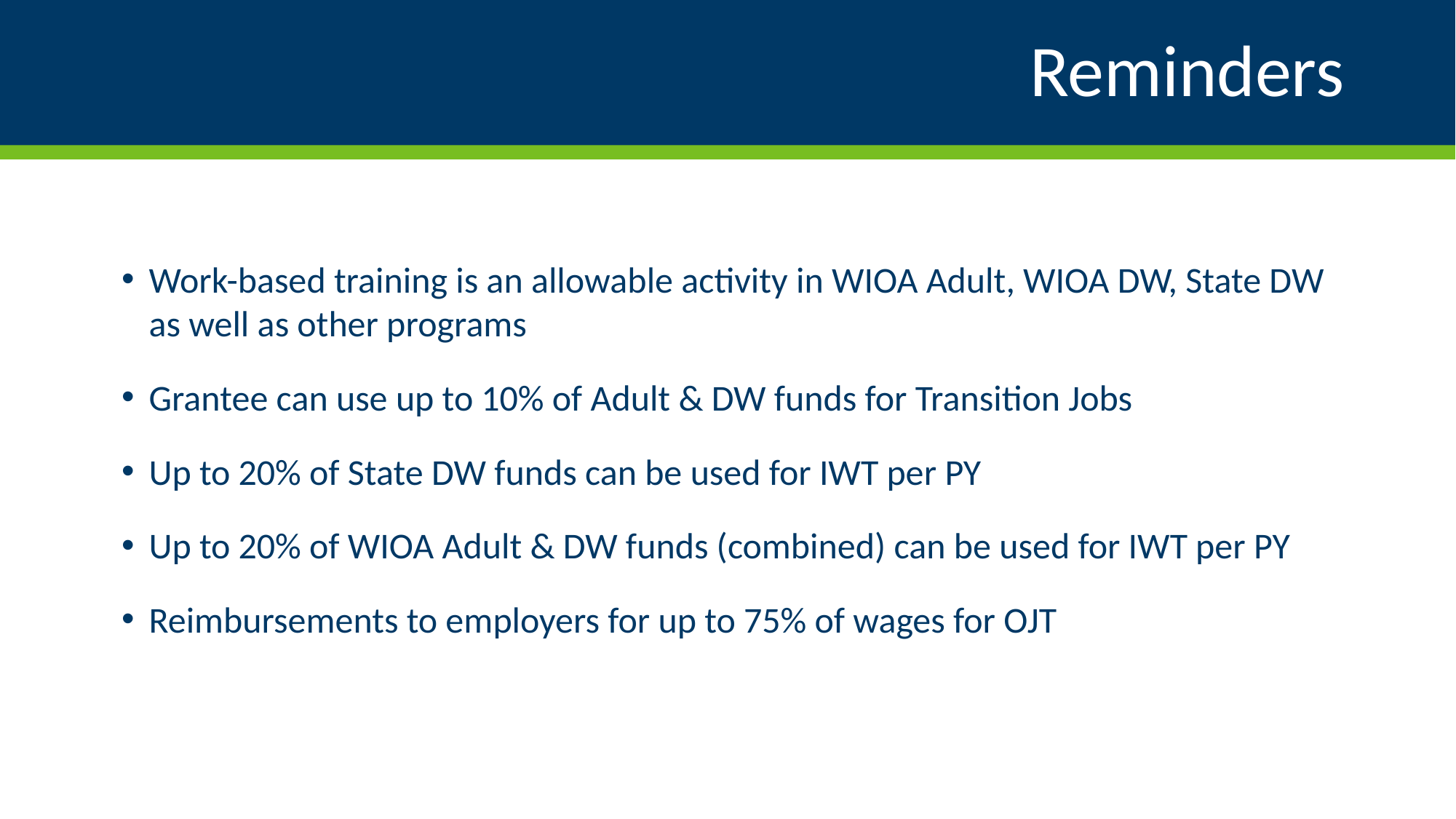

# Reminders
Work-based training is an allowable activity in WIOA Adult, WIOA DW, State DW as well as other programs
Grantee can use up to 10% of Adult & DW funds for Transition Jobs
Up to 20% of State DW funds can be used for IWT per PY
Up to 20% of WIOA Adult & DW funds (combined) can be used for IWT per PY
Reimbursements to employers for up to 75% of wages for OJT